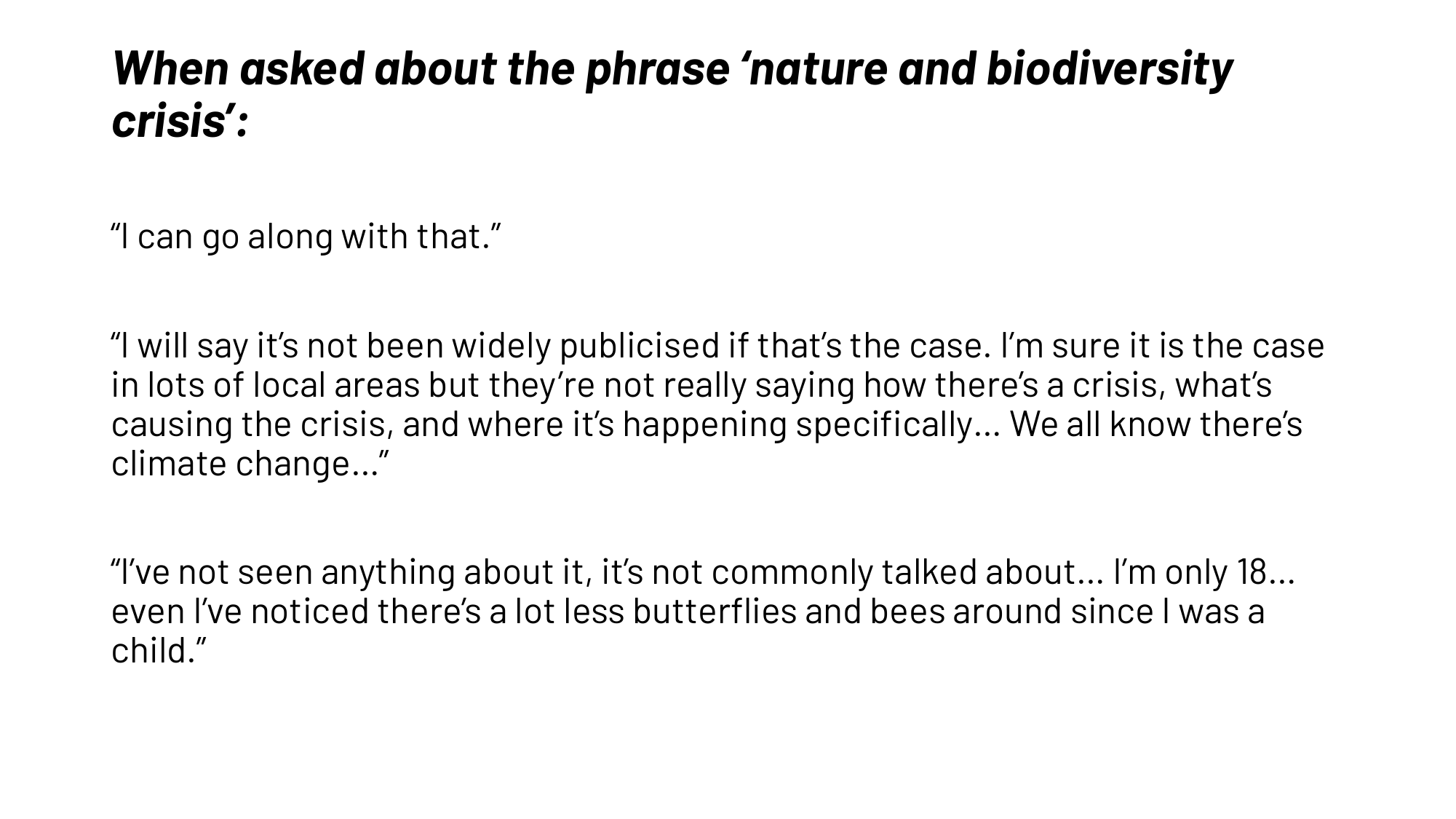

When asked about the phrase ‘nature and biodiversity crisis’:

“I can go along with that.”

“I will say it’s not been widely publicised if that’s the case. I’m sure it is the case in lots of local areas but they’re not really saying how there’s a crisis, what’s causing the crisis, and where it’s happening specifically… We all know there’s climate change…”

“I’ve not seen anything about it, it’s not commonly talked about… I’m only 18… even I’ve noticed there’s a lot less butterflies and bees around since I was a child.”